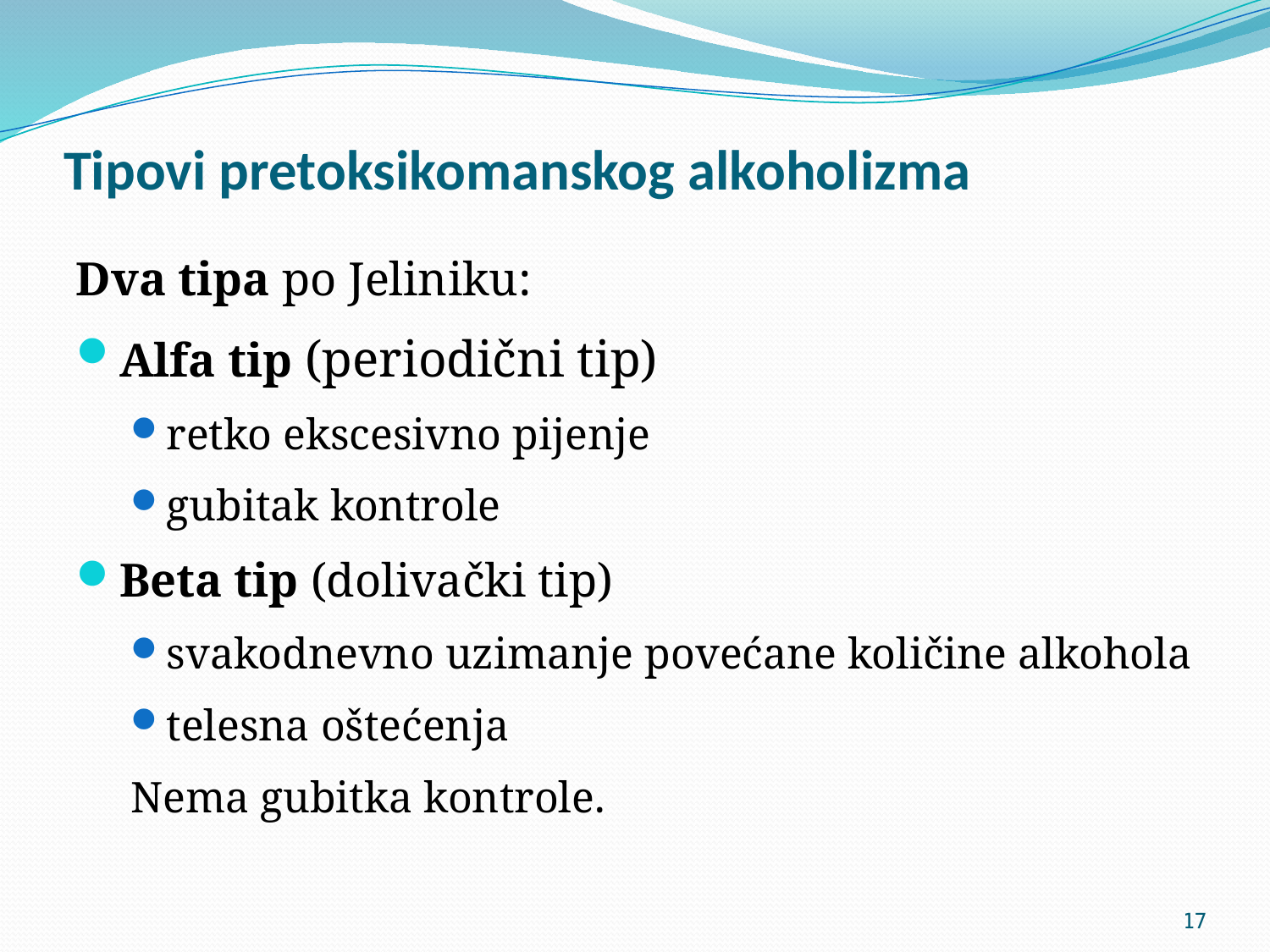

# Tipovi pretoksikomanskog alkoholizma
Dva tipa po Jeliniku:
Alfa tip (periodični tip)
retko ekscesivno pijenje
gubitak kontrole
Beta tip (dolivački tip)
svakodnevno uzimanje povećane količine alkohola
telesna oštećenja
Nema gubitka kontrole.
17